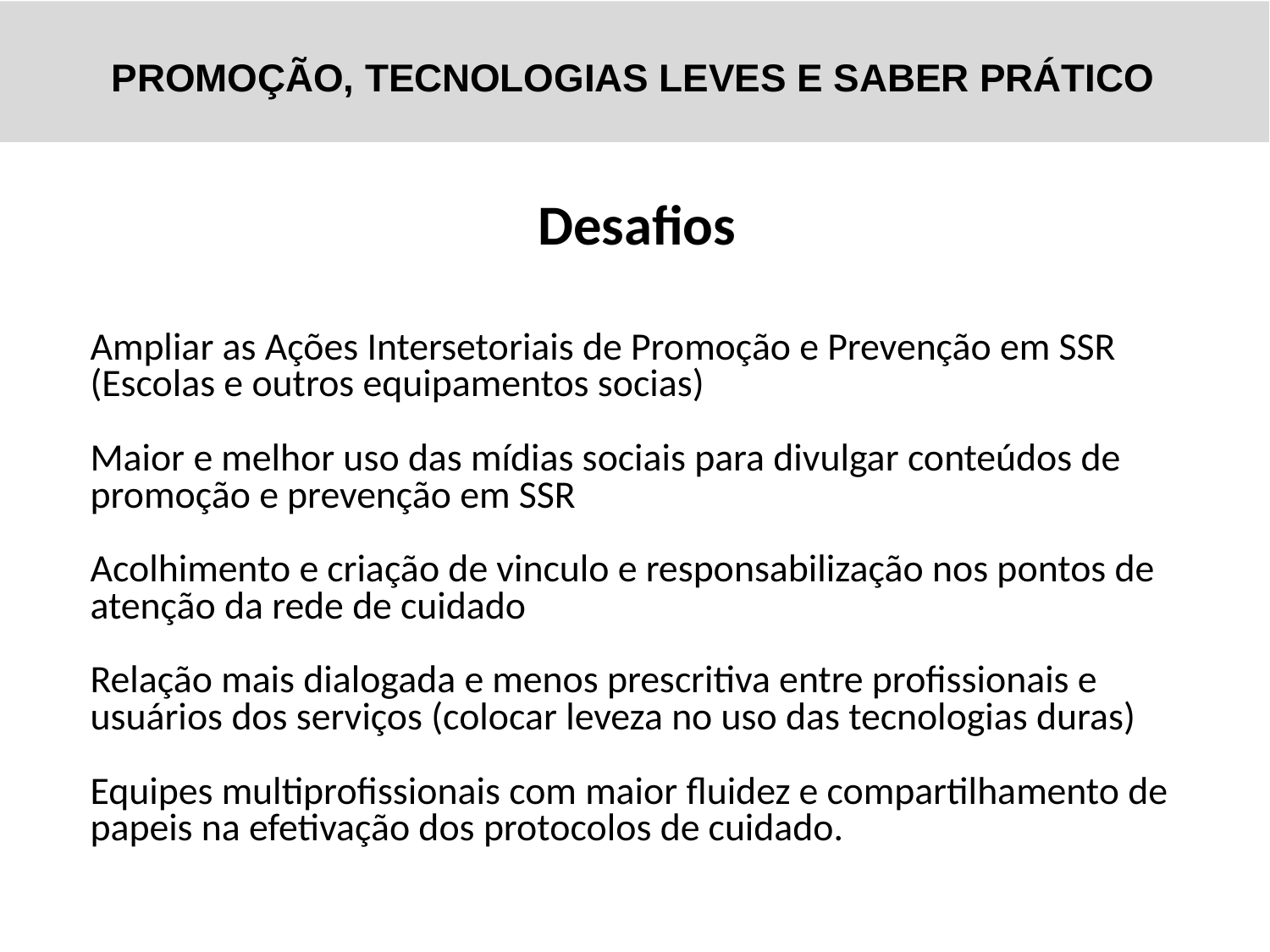

PROMOÇÃO, TECNOLOGIAS LEVES E SABER PRÁTICO
Desafios

Ampliar as Ações Intersetoriais de Promoção e Prevenção em SSR (Escolas e outros equipamentos socias)

Maior e melhor uso das mídias sociais para divulgar conteúdos de promoção e prevenção em SSR

Acolhimento e criação de vinculo e responsabilização nos pontos de atenção da rede de cuidado

Relação mais dialogada e menos prescritiva entre profissionais e usuários dos serviços (colocar leveza no uso das tecnologias duras)

Equipes multiprofissionais com maior fluidez e compartilhamento de papeis na efetivação dos protocolos de cuidado.